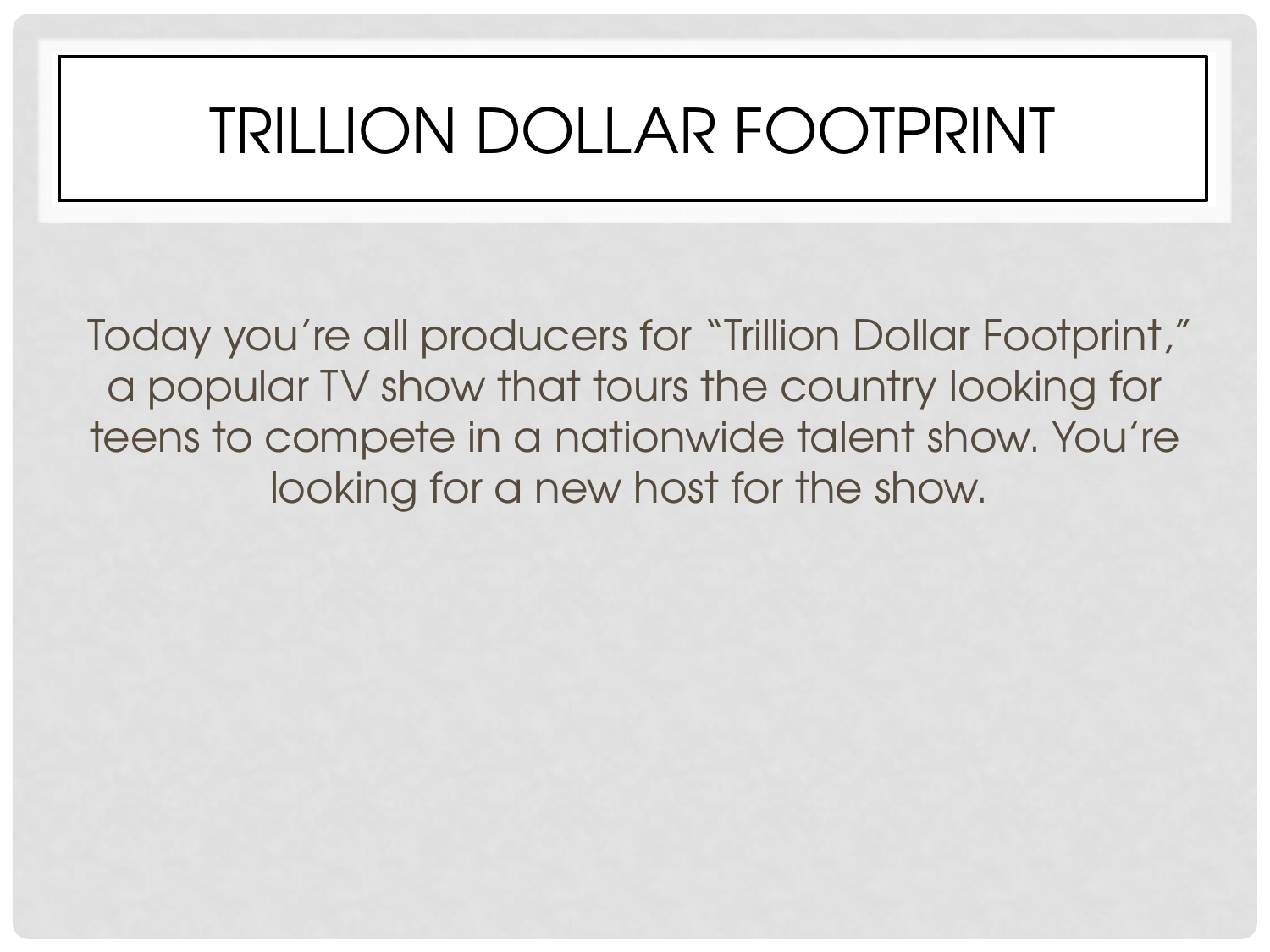

# Trillion Dollar Footprint

 Today you’re all producers for “Trillion Dollar Footprint,” a popular TV show that tours the country looking for teens to compete in a nationwide talent show. You’re looking for a new host for the show.